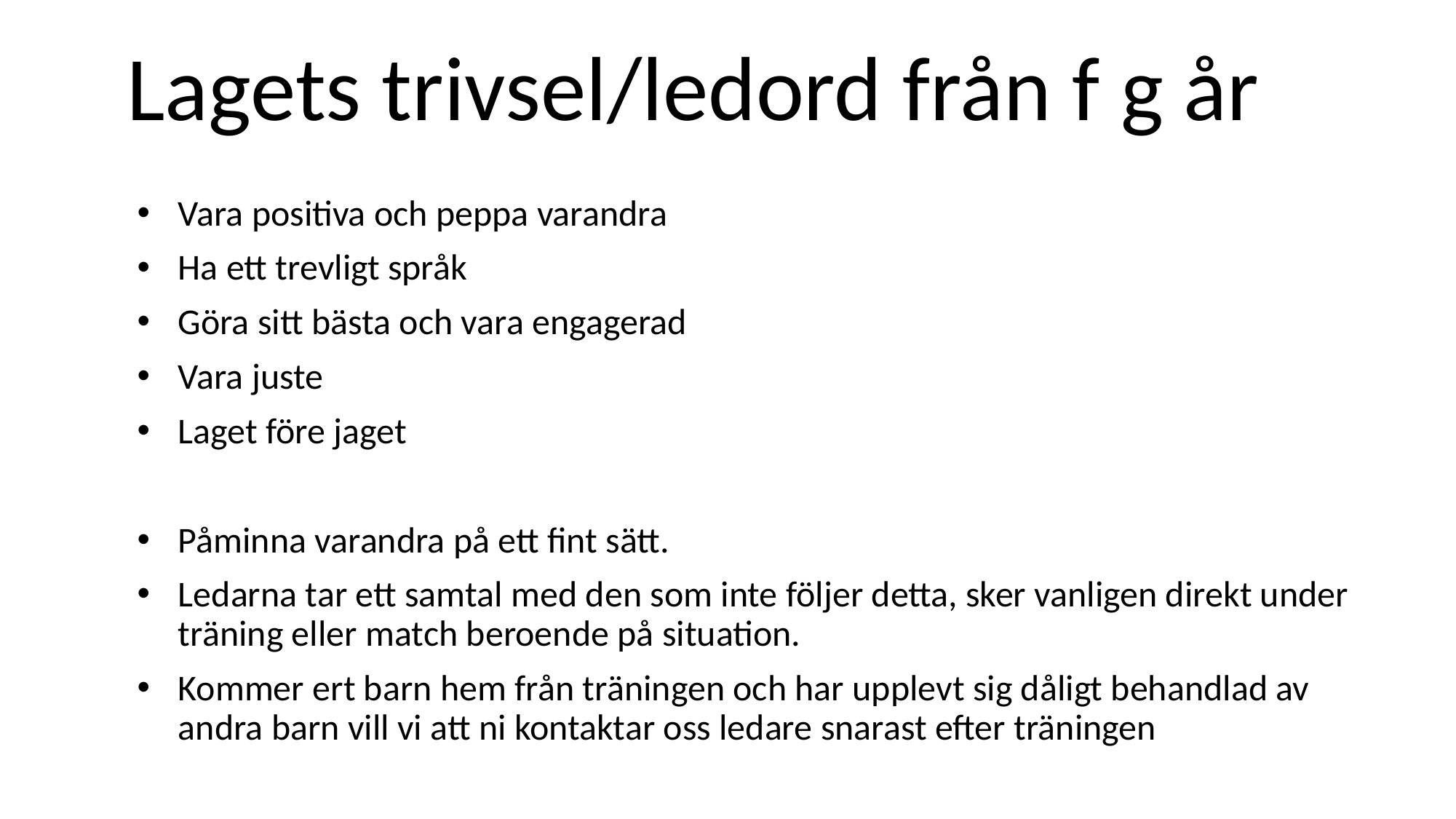

# Lagets trivsel/ledord från f g år
Vara positiva och peppa varandra
Ha ett trevligt språk
Göra sitt bästa och vara engagerad
Vara juste
Laget före jaget

Påminna varandra på ett fint sätt.
Ledarna tar ett samtal med den som inte följer detta, sker vanligen direkt under träning eller match beroende på situation.
Kommer ert barn hem från träningen och har upplevt sig dåligt behandlad av andra barn vill vi att ni kontaktar oss ledare snarast efter träningen